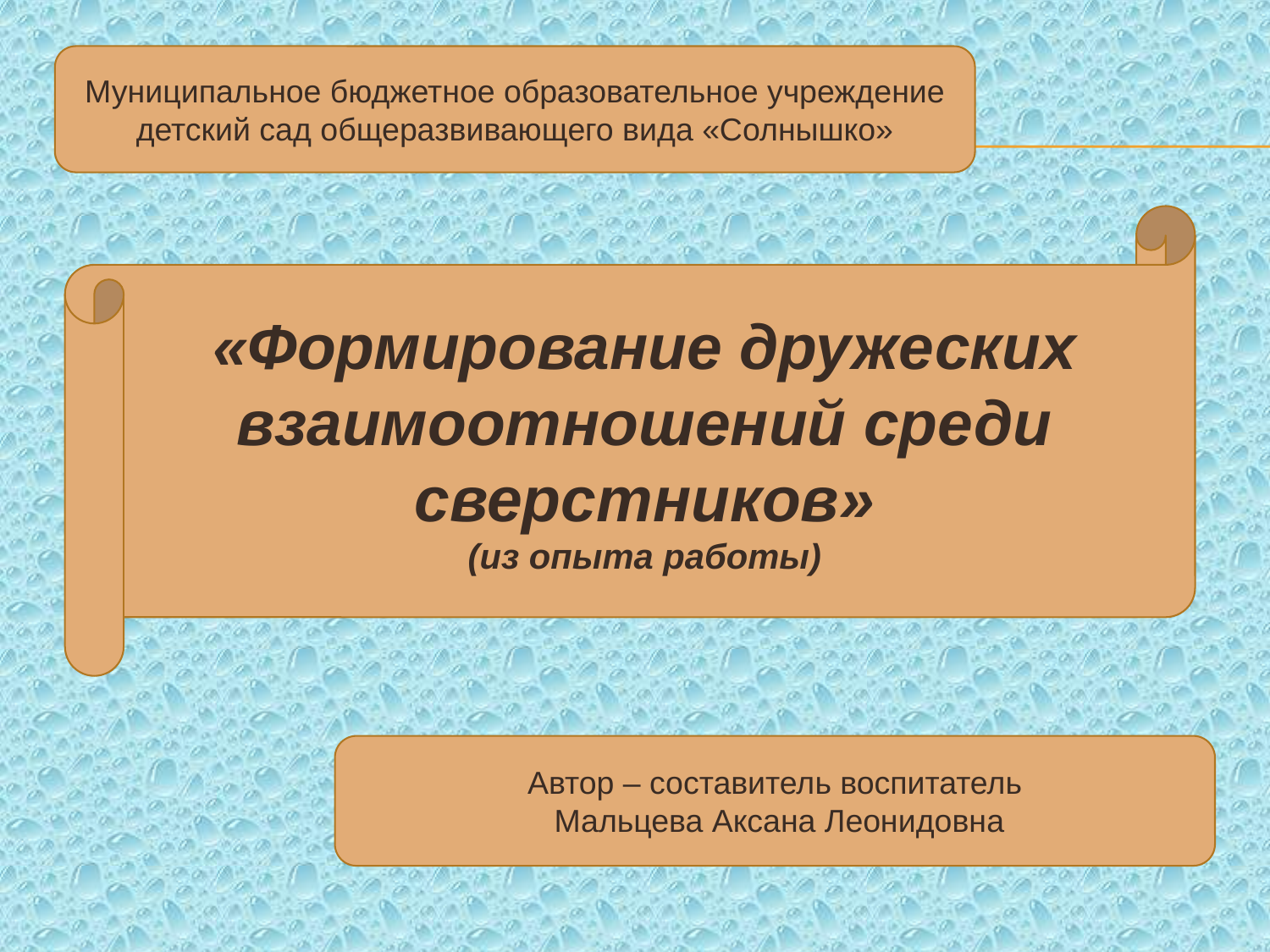

Муниципальное бюджетное образовательное учреждение детский сад общеразвивающего вида «Солнышко»
«Формирование дружеских взаимоотношений среди сверстников»
(из опыта работы)
Автор – составитель воспитатель
 Мальцева Аксана Леонидовна